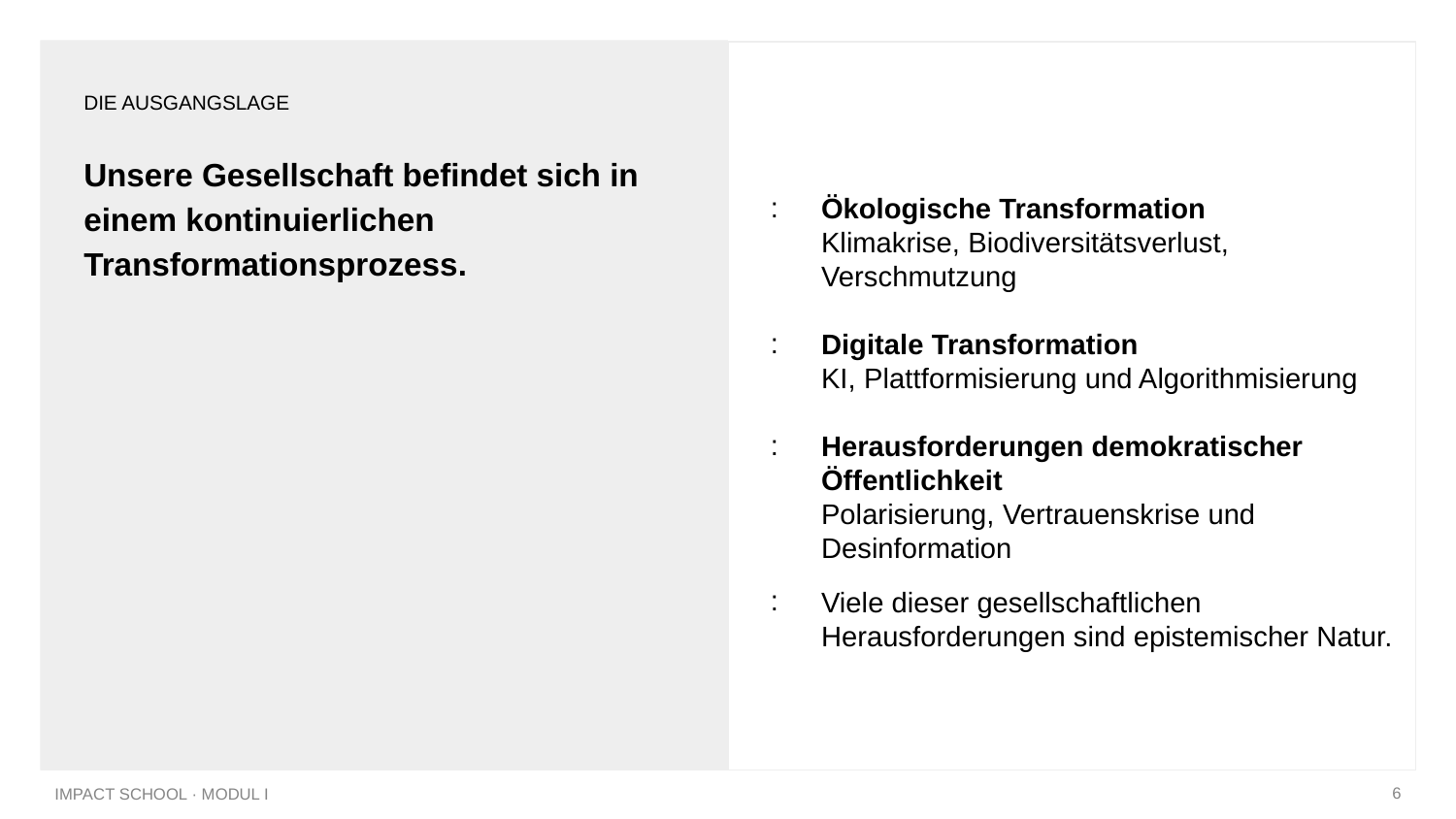

DIE AUSGANGSLAGE
Ökologische Transformation
Klimakrise, Biodiversitätsverlust, Verschmutzung
Digitale Transformation
KI, Plattformisierung und Algorithmisierung
Herausforderungen demokratischer Öffentlichkeit
Polarisierung, Vertrauenskrise und Desinformation
Viele dieser gesellschaftlichen Herausforderungen sind epistemischer Natur.
# Unsere Gesellschaft befindet sich in einem kontinuierlichen Transformationsprozess.